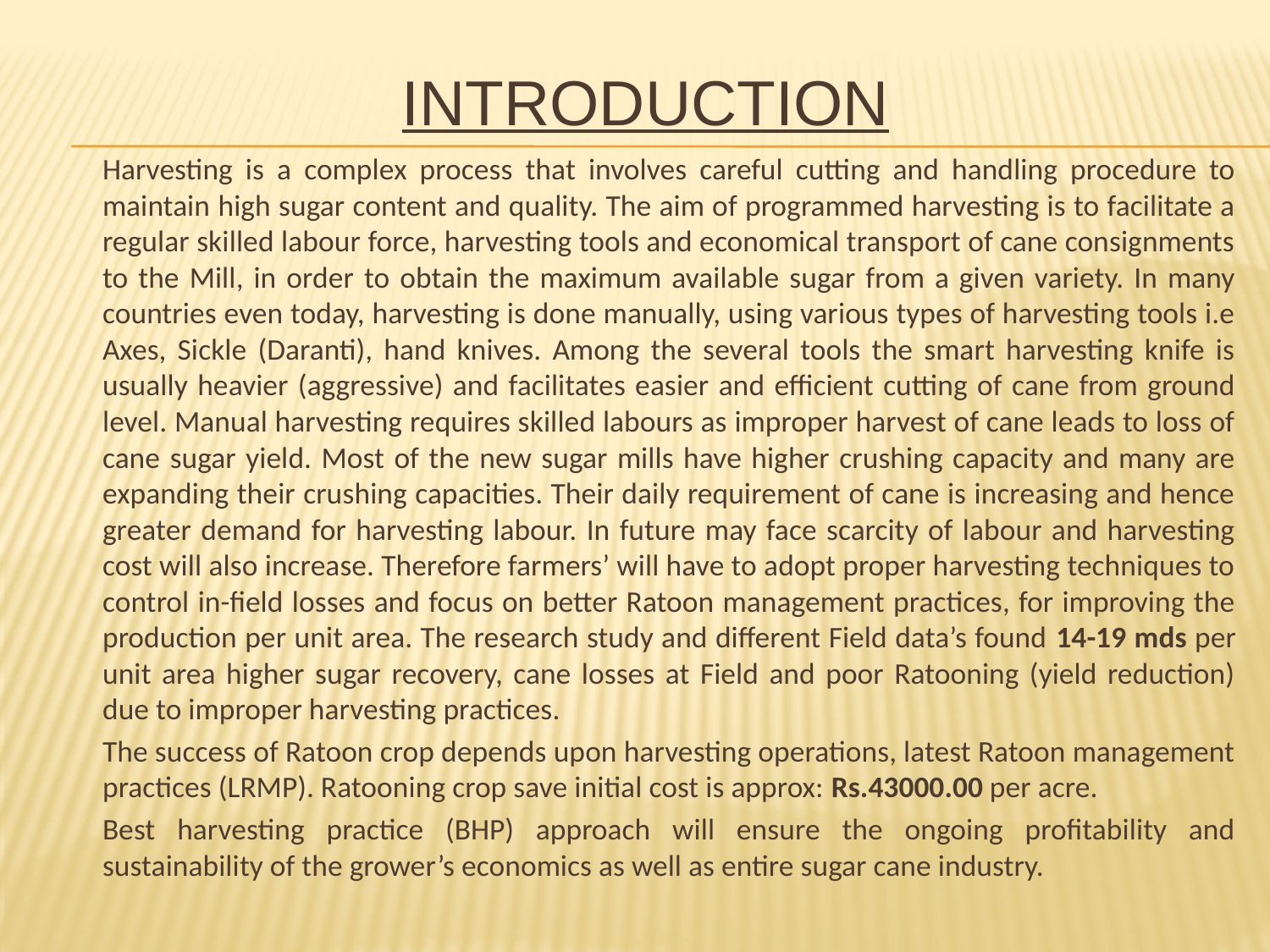

# Introduction
	Harvesting is a complex process that involves careful cutting and handling procedure to maintain high sugar content and quality. The aim of programmed harvesting is to facilitate a regular skilled labour force, harvesting tools and economical transport of cane consignments to the Mill, in order to obtain the maximum available sugar from a given variety. In many countries even today, harvesting is done manually, using various types of harvesting tools i.e Axes, Sickle (Daranti), hand knives. Among the several tools the smart harvesting knife is usually heavier (aggressive) and facilitates easier and efficient cutting of cane from ground level. Manual harvesting requires skilled labours as improper harvest of cane leads to loss of cane sugar yield. Most of the new sugar mills have higher crushing capacity and many are expanding their crushing capacities. Their daily requirement of cane is increasing and hence greater demand for harvesting labour. In future may face scarcity of labour and harvesting cost will also increase. Therefore farmers’ will have to adopt proper harvesting techniques to control in-field losses and focus on better Ratoon management practices, for improving the production per unit area. The research study and different Field data’s found 14-19 mds per unit area higher sugar recovery, cane losses at Field and poor Ratooning (yield reduction) due to improper harvesting practices.
	The success of Ratoon crop depends upon harvesting operations, latest Ratoon management practices (LRMP). Ratooning crop save initial cost is approx: Rs.43000.00 per acre.
	Best harvesting practice (BHP) approach will ensure the ongoing profitability and sustainability of the grower’s economics as well as entire sugar cane industry.